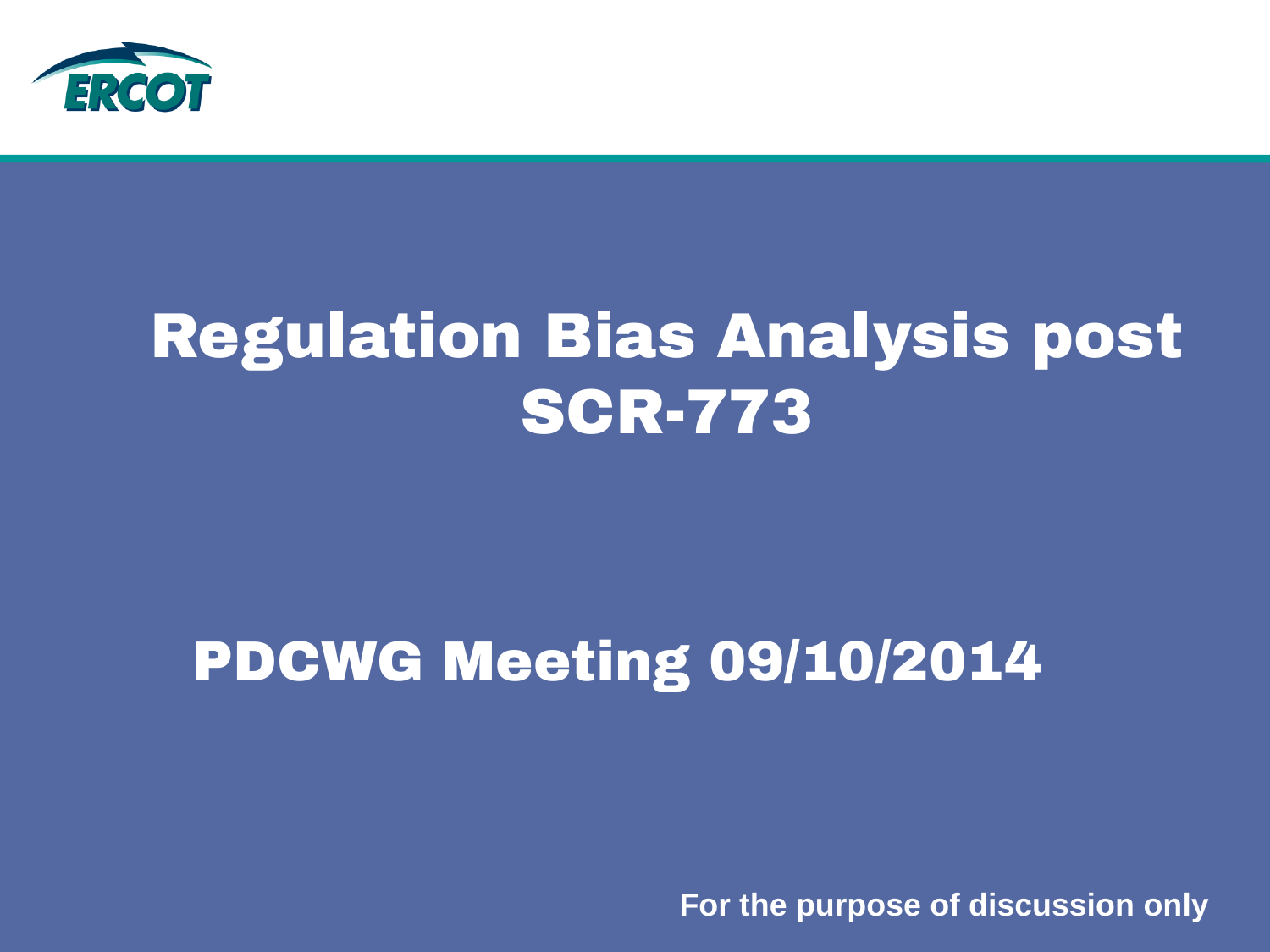

# Regulation Bias Analysis post SCR-773

PDCWG Meeting 09/10/2014
For the purpose of discussion only